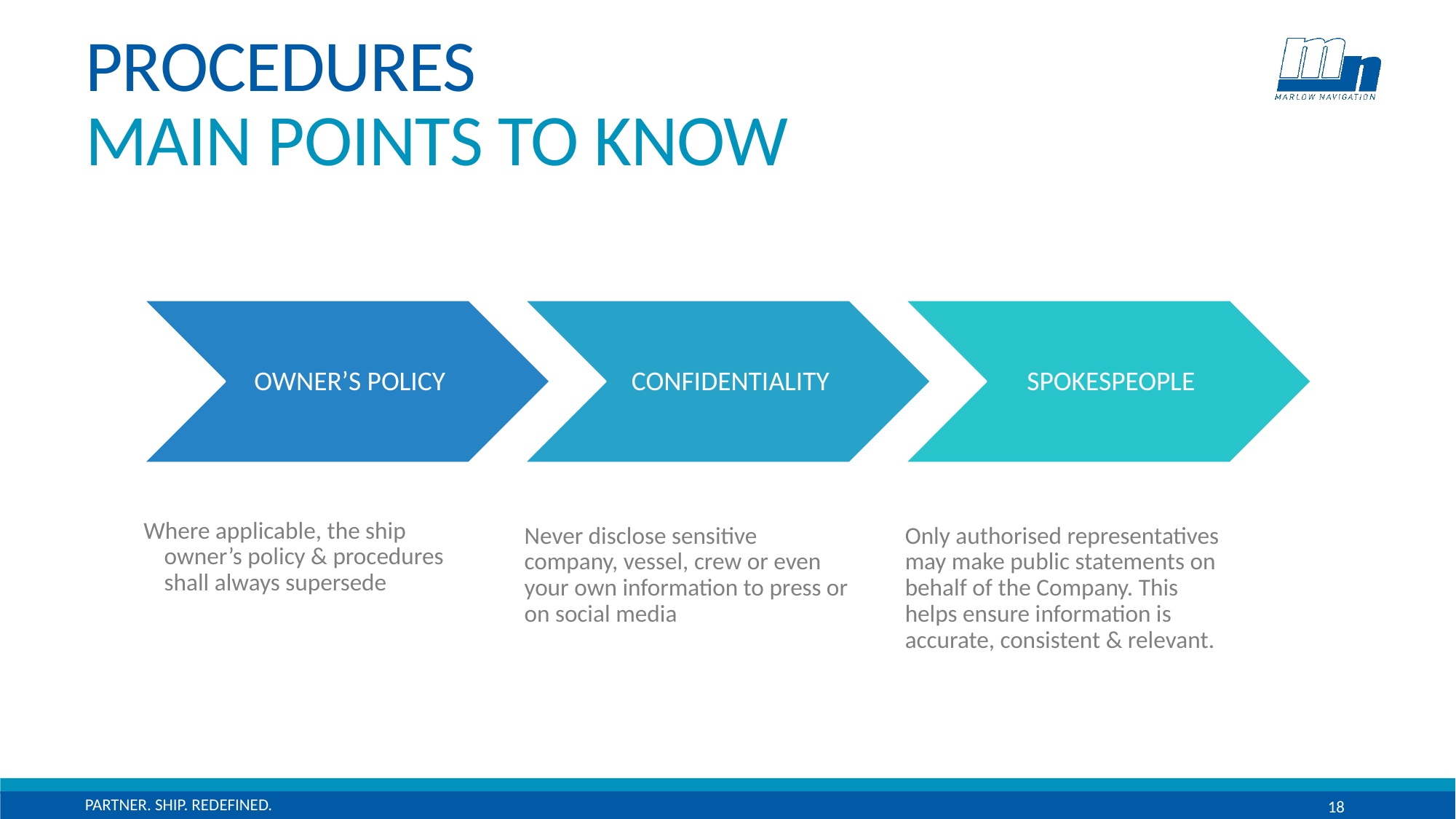

PROCEDURES
MAIN POINTS TO KNOW
OWNER’S POLICY

Where applicable, the ship owner’s policy & procedures shall always supersede
CONFIDENTIALITY

Never disclose sensitive company, vessel, crew or even your own information to press or on social media
SPOKESPEOPLE

Only authorised representatives may make public statements on behalf of the Company. This helps ensure information is accurate, consistent & relevant.